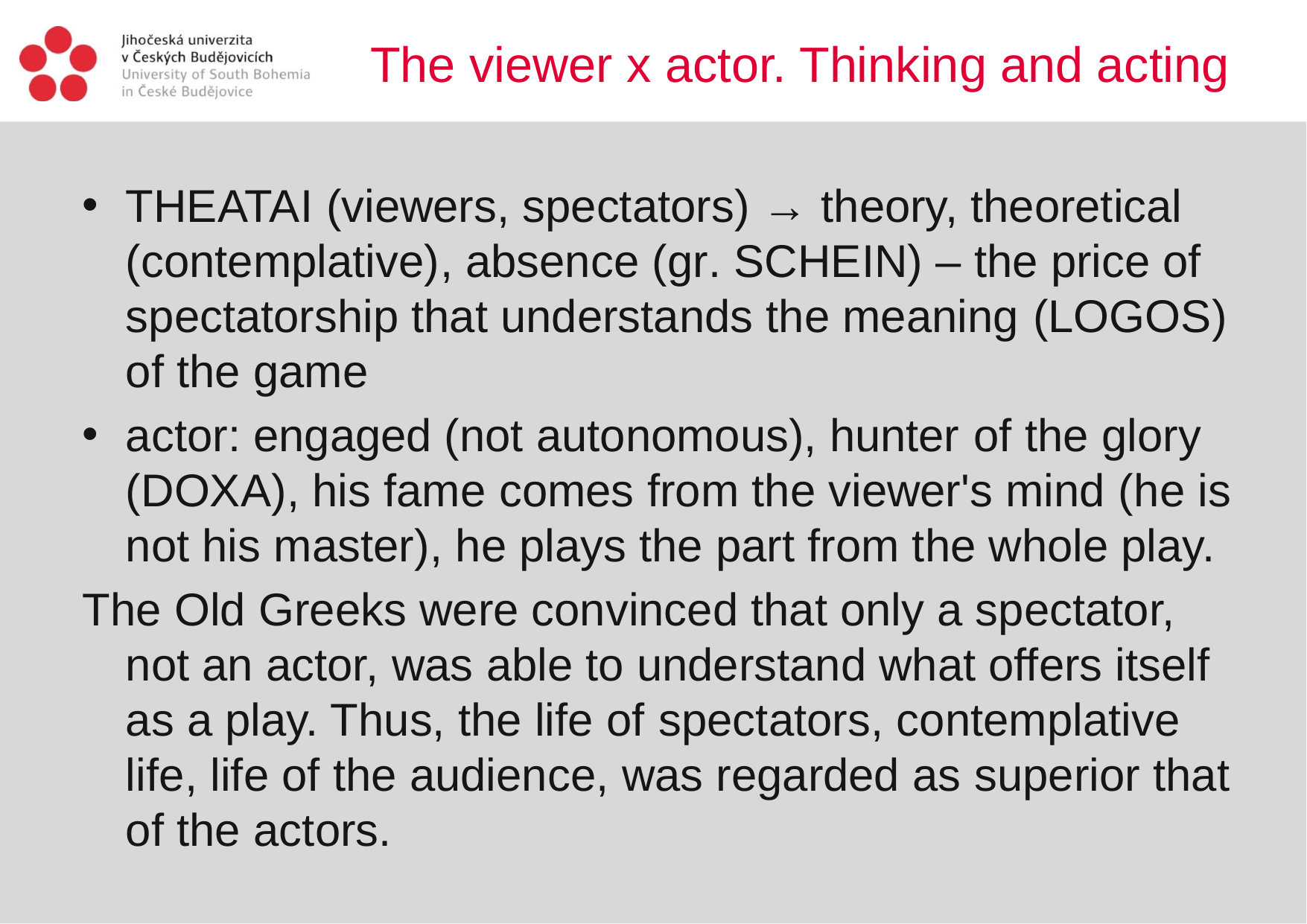

# The viewer x actor. Thinking and acting
theatai (viewers, spectators) → theory, theoretical (contemplative), absence (gr. schein) – the price of spectatorship that understands the meaning (logos) of the game
actor: engaged (not autonomous), hunter of the glory (doxa), his fame comes from the viewer's mind (he is not his master), he plays the part from the whole play.
The Old Greeks were convinced that only a spectator, not an actor, was able to understand what offers itself as a play. Thus, the life of spectators, contemplative life, life of the audience, was regarded as superior that of the actors.